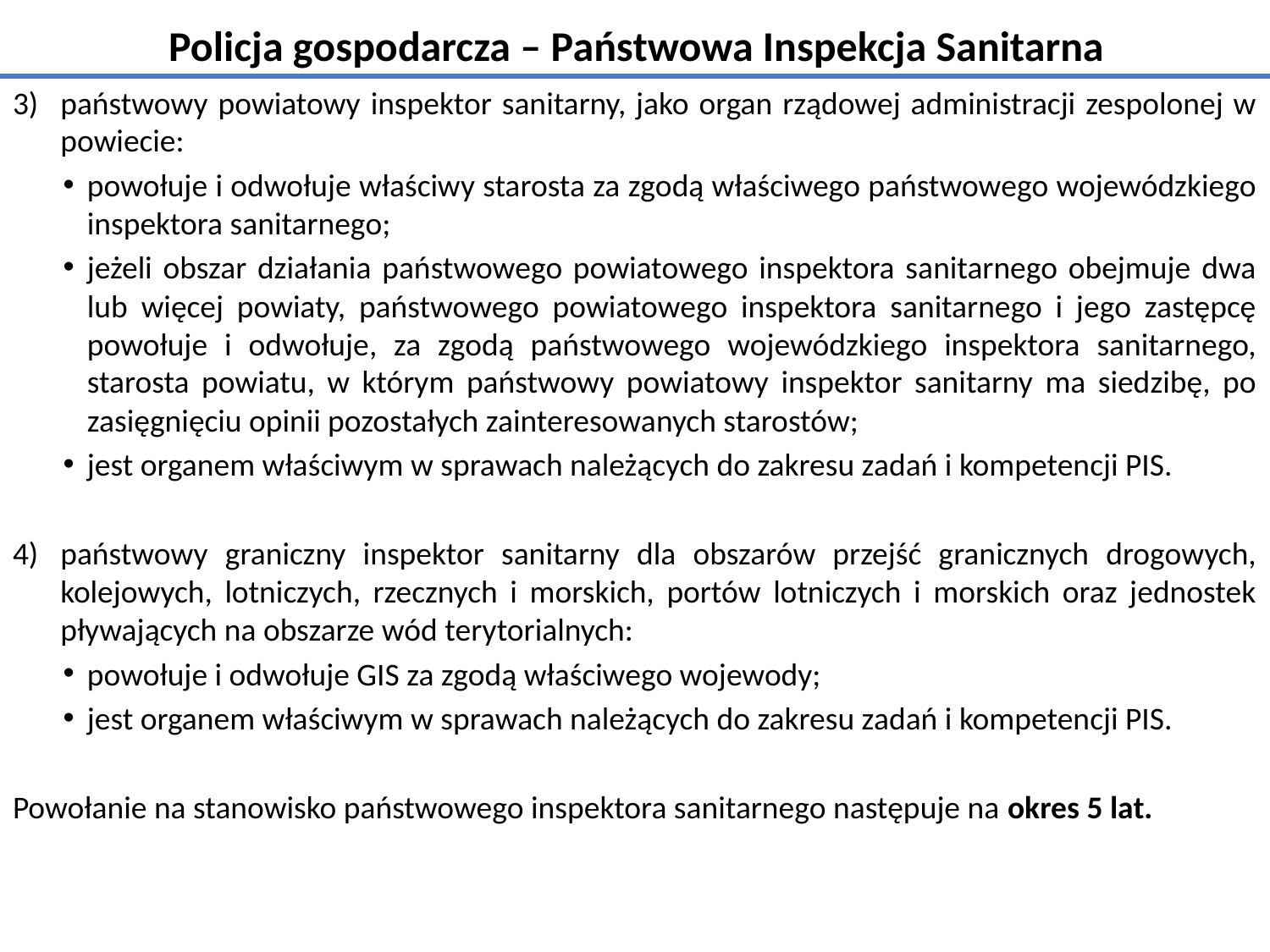

# Policja gospodarcza – Państwowa Inspekcja Sanitarna
państwowy powiatowy inspektor sanitarny, jako organ rządowej administracji zespolonej w powiecie:
powołuje i odwołuje właściwy starosta za zgodą właściwego państwowego wojewódzkiego inspektora sanitarnego;
jeżeli obszar działania państwowego powiatowego inspektora sanitarnego obejmuje dwa lub więcej powiaty, państwowego powiatowego inspektora sanitarnego i jego zastępcę powołuje i odwołuje, za zgodą państwowego wojewódzkiego inspektora sanitarnego, starosta powiatu, w którym państwowy powiatowy inspektor sanitarny ma siedzibę, po zasięgnięciu opinii pozostałych zainteresowanych starostów;
jest organem właściwym w sprawach należących do zakresu zadań i kompetencji PIS.

państwowy graniczny inspektor sanitarny dla obszarów przejść granicznych drogowych, kolejowych, lotniczych, rzecznych i morskich, portów lotniczych i morskich oraz jednostek pływających na obszarze wód terytorialnych:
powołuje i odwołuje GIS za zgodą właściwego wojewody;
jest organem właściwym w sprawach należących do zakresu zadań i kompetencji PIS.

Powołanie na stanowisko państwowego inspektora sanitarnego następuje na okres 5 lat.